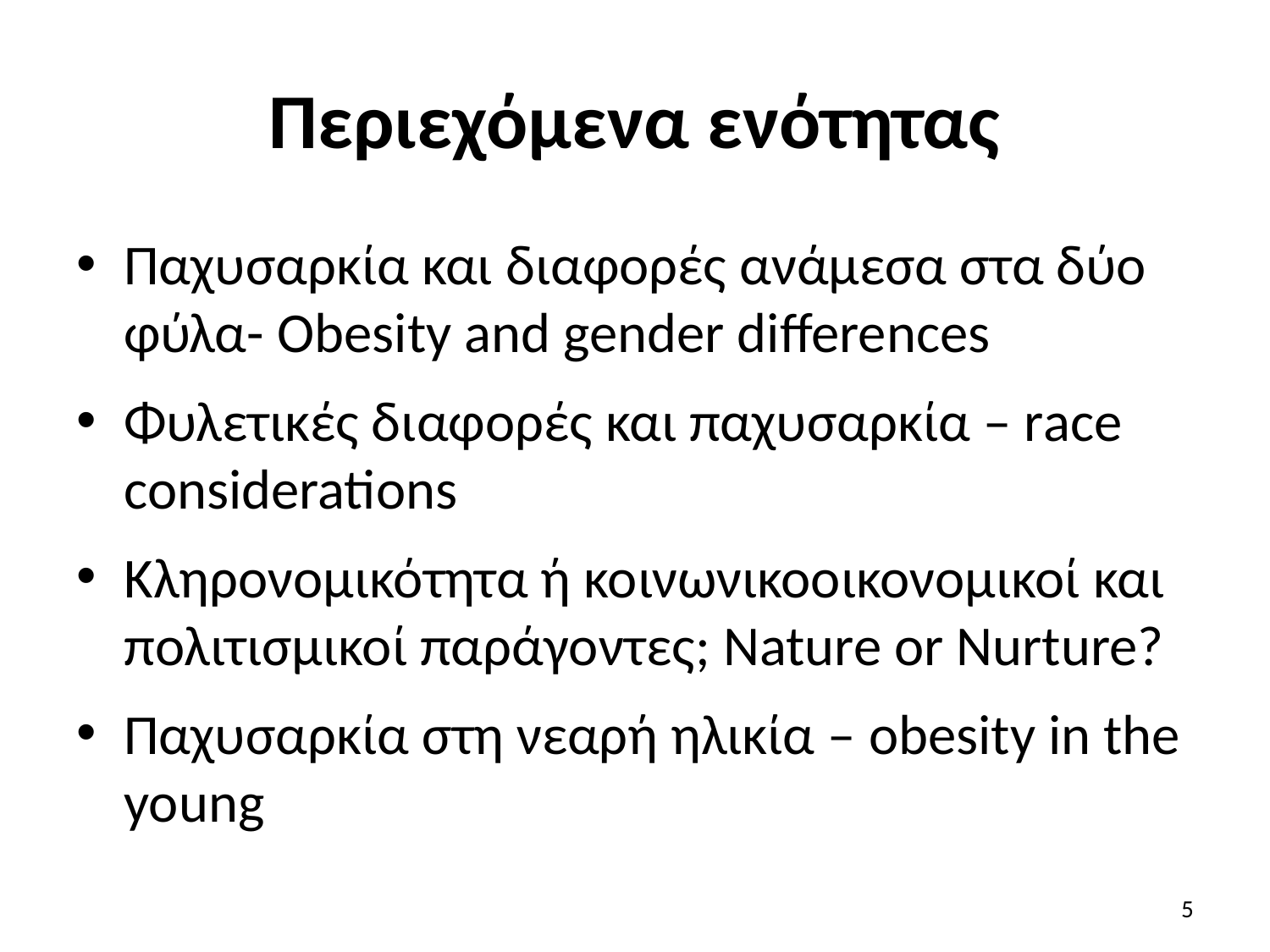

# Περιεχόμενα ενότητας
Παχυσαρκία και διαφορές ανάμεσα στα δύο φύλα- Obesity and gender differences
Φυλετικές διαφορές και παχυσαρκία – race considerations
Κληρονομικότητα ή κοινωνικοοικονομικοί και πολιτισμικοί παράγοντες; Nature or Nurture?
Παχυσαρκία στη νεαρή ηλικία – obesity in the young
5